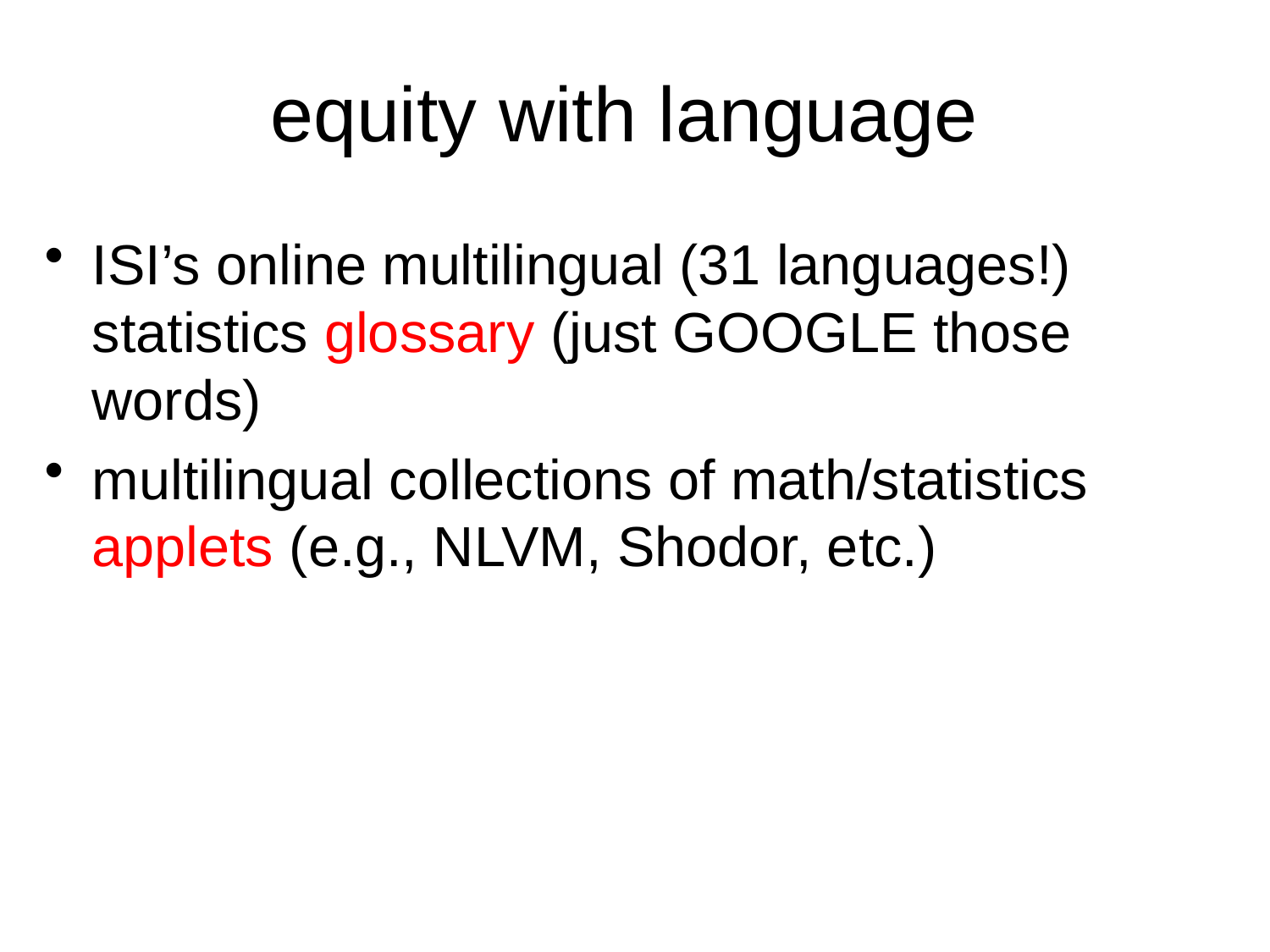

# equity with language
ISI’s online multilingual (31 languages!) statistics glossary (just GOOGLE those words)
multilingual collections of math/statistics applets (e.g., NLVM, Shodor, etc.)